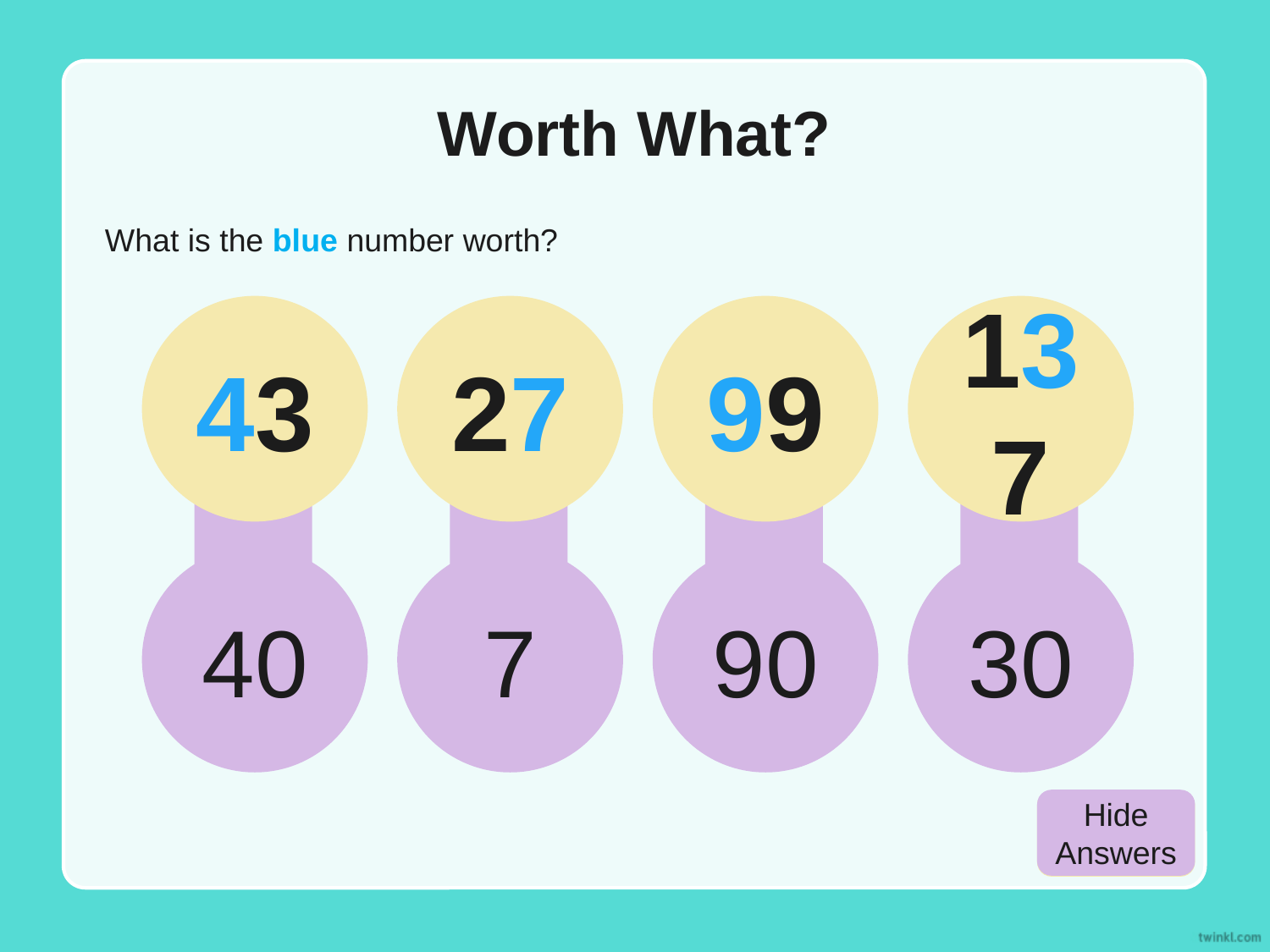

# Worth What?
What is the blue number worth?
43
27
99
137

40

7

90

30
Hide Answers
Show Answers